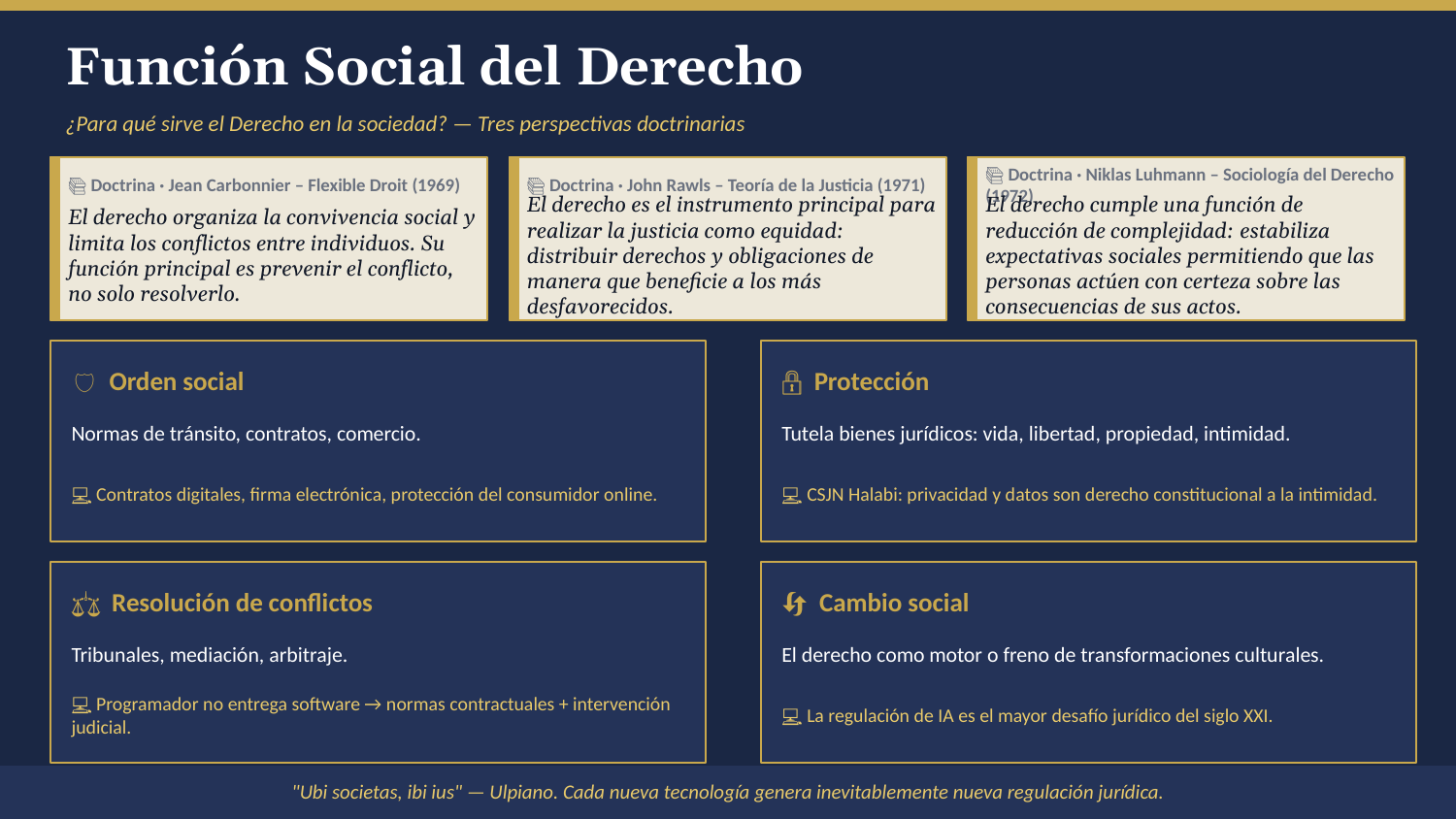

Función Social del Derecho
¿Para qué sirve el Derecho en la sociedad? — Tres perspectivas doctrinarias

📚 Doctrina · Jean Carbonnier – Flexible Droit (1969)
📚 Doctrina · John Rawls – Teoría de la Justicia (1971)
📚 Doctrina · Niklas Luhmann – Sociología del Derecho (1972)
El derecho organiza la convivencia social y limita los conflictos entre individuos. Su función principal es prevenir el conflicto, no solo resolverlo.
El derecho es el instrumento principal para realizar la justicia como equidad: distribuir derechos y obligaciones de manera que beneficie a los más desfavorecidos.
El derecho cumple una función de reducción de complejidad: estabiliza expectativas sociales permitiendo que las personas actúen con certeza sobre las consecuencias de sus actos.

🛡️  Orden social
🔒  Protección
Normas de tránsito, contratos, comercio.
Tutela bienes jurídicos: vida, libertad, propiedad, intimidad.
💻 Contratos digitales, firma electrónica, protección del consumidor online.
💻 CSJN Halabi: privacidad y datos son derecho constitucional a la intimidad.

⚖️  Resolución de conflictos
🔄  Cambio social
Tribunales, mediación, arbitraje.
El derecho como motor o freno de transformaciones culturales.
💻 Programador no entrega software → normas contractuales + intervención judicial.
💻 La regulación de IA es el mayor desafío jurídico del siglo XXI.

"Ubi societas, ibi ius" — Ulpiano. Cada nueva tecnología genera inevitablemente nueva regulación jurídica.